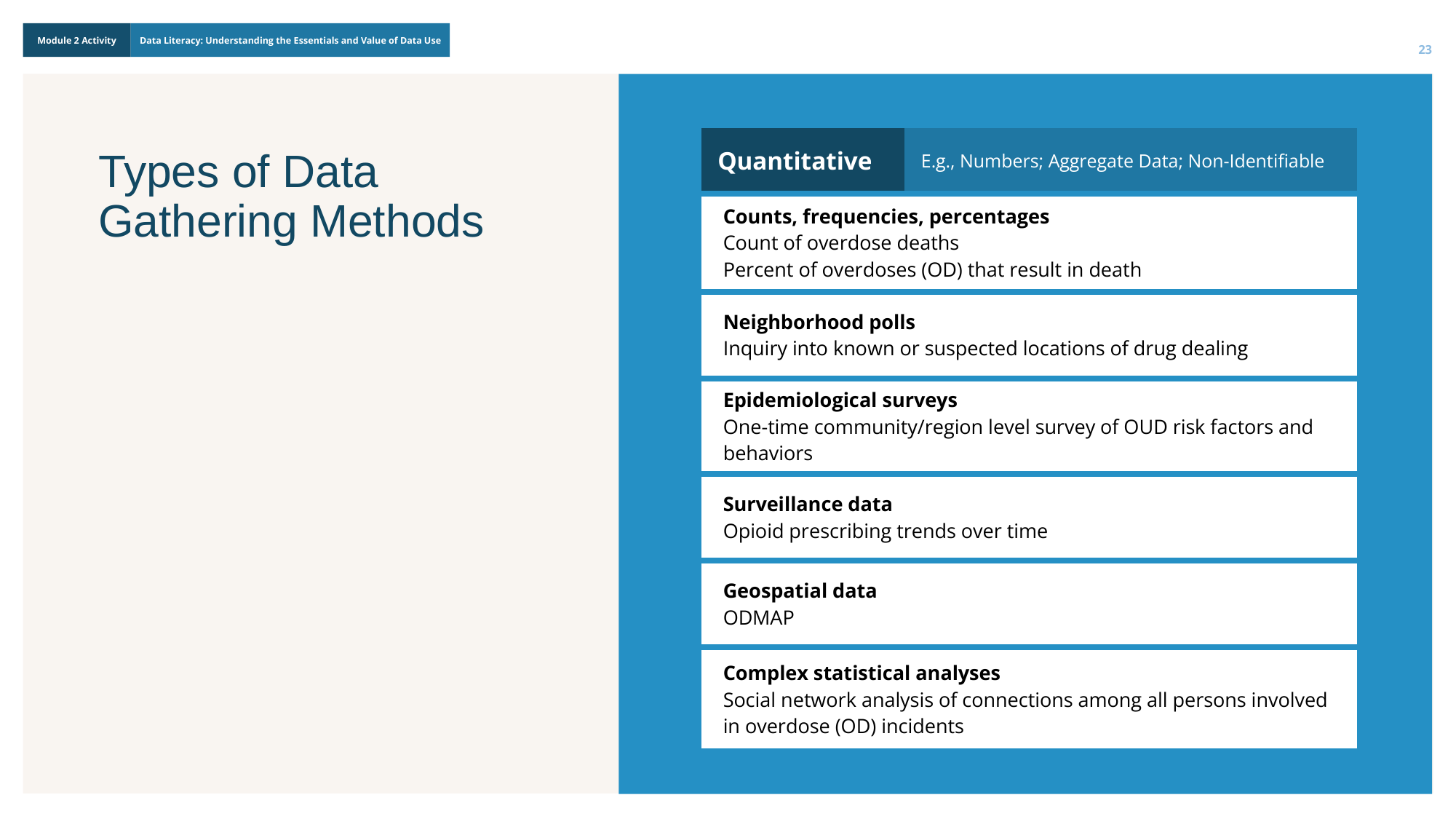

23
| Quantitative | E.g., Numbers; Aggregate Data; Non-Identifiable |
| --- | --- |
| Counts, frequencies, percentages Count of overdose deaths Percent of overdoses (OD) that result in death |  |
| Neighborhood polls Inquiry into known or suspected locations of drug dealing |  |
| Epidemiological surveys One-time community/region level survey of OUD risk factors and behaviors |  |
| Surveillance data Opioid prescribing trends over time |  |
| Geospatial data ODMAP |  |
| Complex statistical analyses Social network analysis of connections among all persons involved in overdose (OD) incidents |  |
# Types of Data Gathering Methods